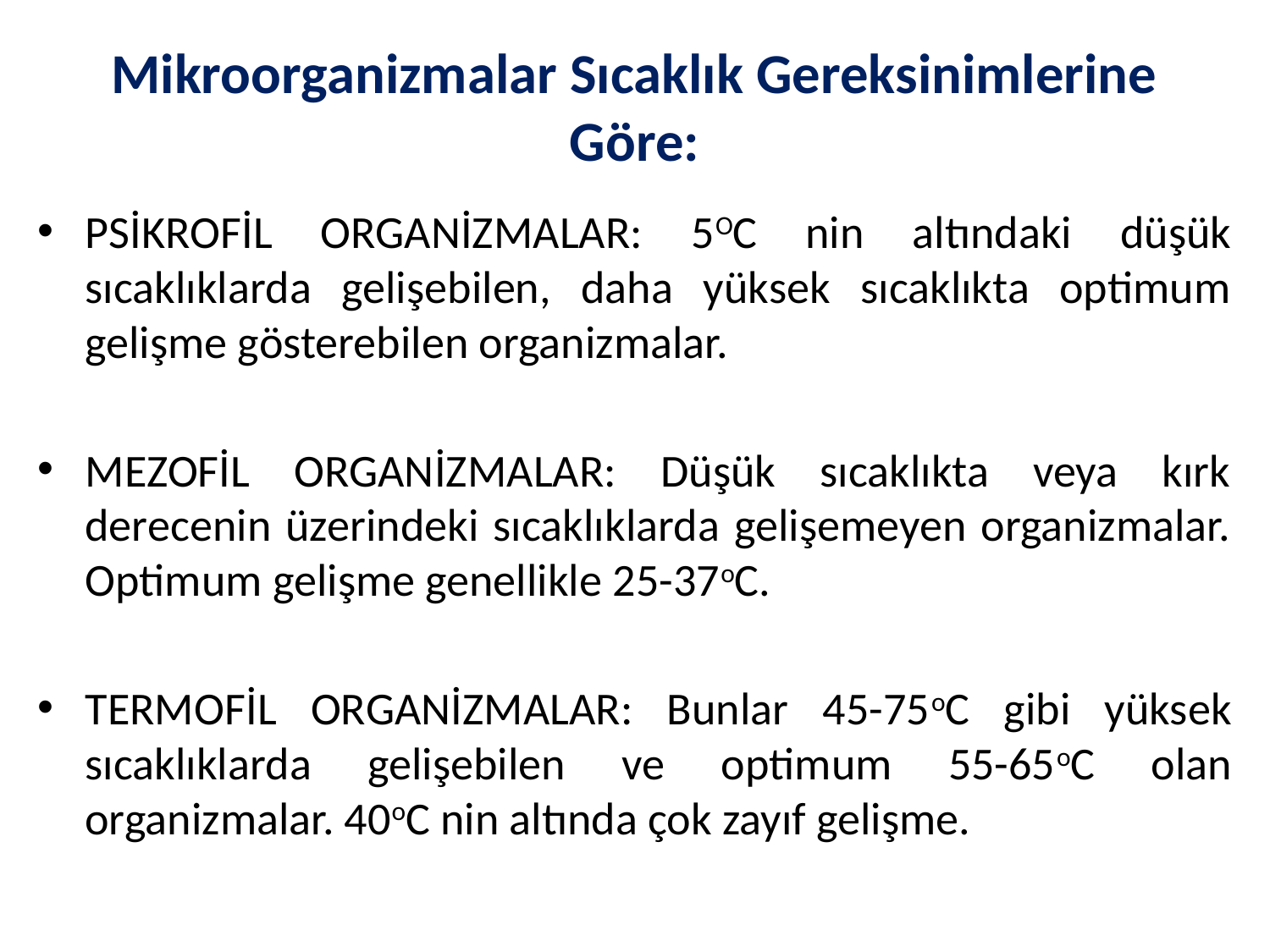

# Mikroorganizmalar Sıcaklık Gereksinimlerine Göre:
PSİKROFİL ORGANİZMALAR: 5OC nin altındaki düşük sıcaklıklarda gelişebilen, daha yüksek sıcaklıkta optimum gelişme gösterebilen organizmalar.

MEZOFİL ORGANİZMALAR: Düşük sıcaklıkta veya kırk derecenin üzerindeki sıcaklıklarda gelişemeyen organizmalar. Optimum gelişme genellikle 25-37oC.

TERMOFİL ORGANİZMALAR: Bunlar 45-75oC gibi yüksek sıcaklıklarda gelişebilen ve optimum 55-65oC olan organizmalar. 40oC nin altında çok zayıf gelişme.